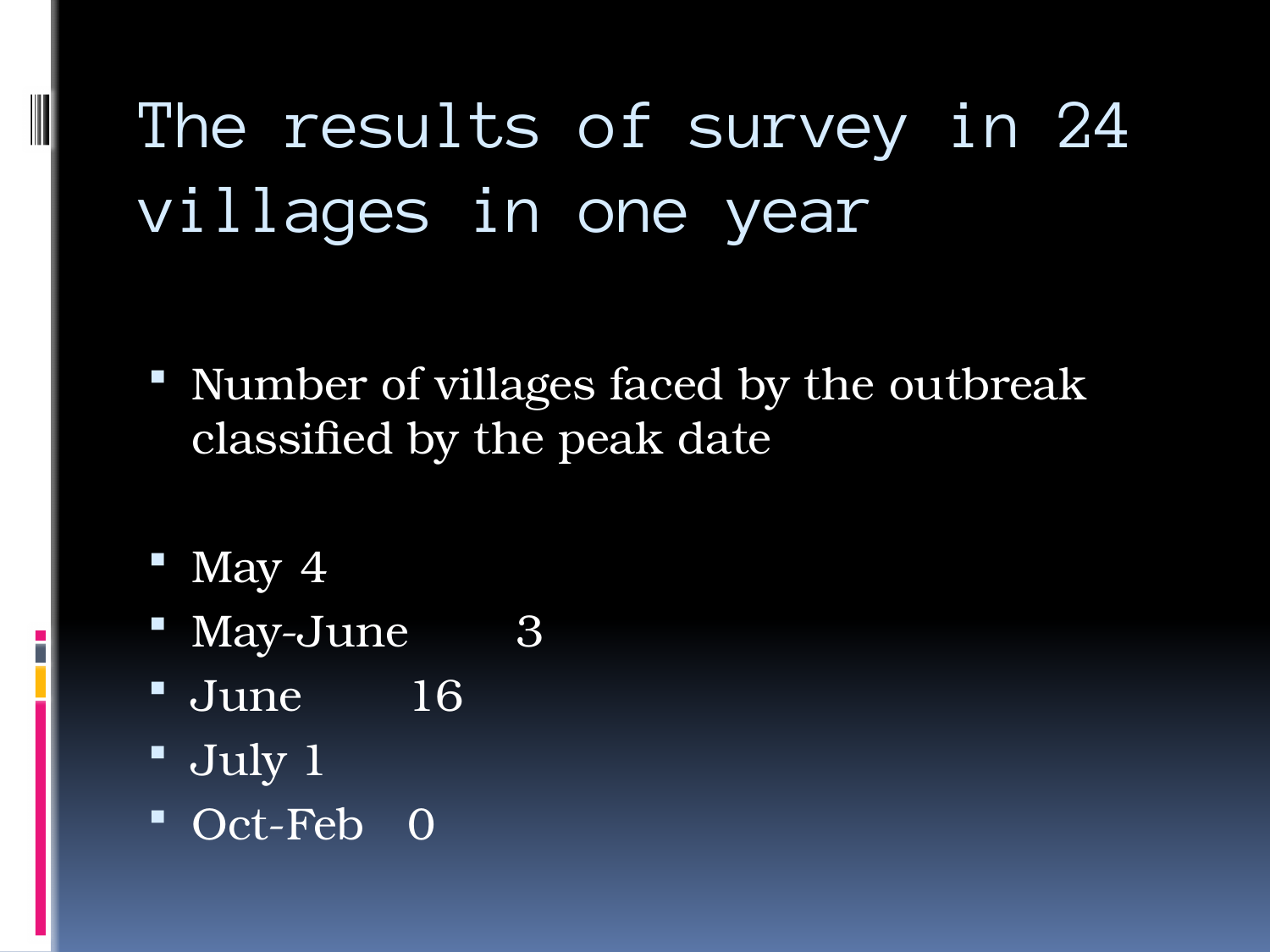

# The results of survey in 24 villages in one year
Number of villages faced by the outbreak classified by the peak date

May				4
May-June			3
June				16
July				1
Oct-Feb				0